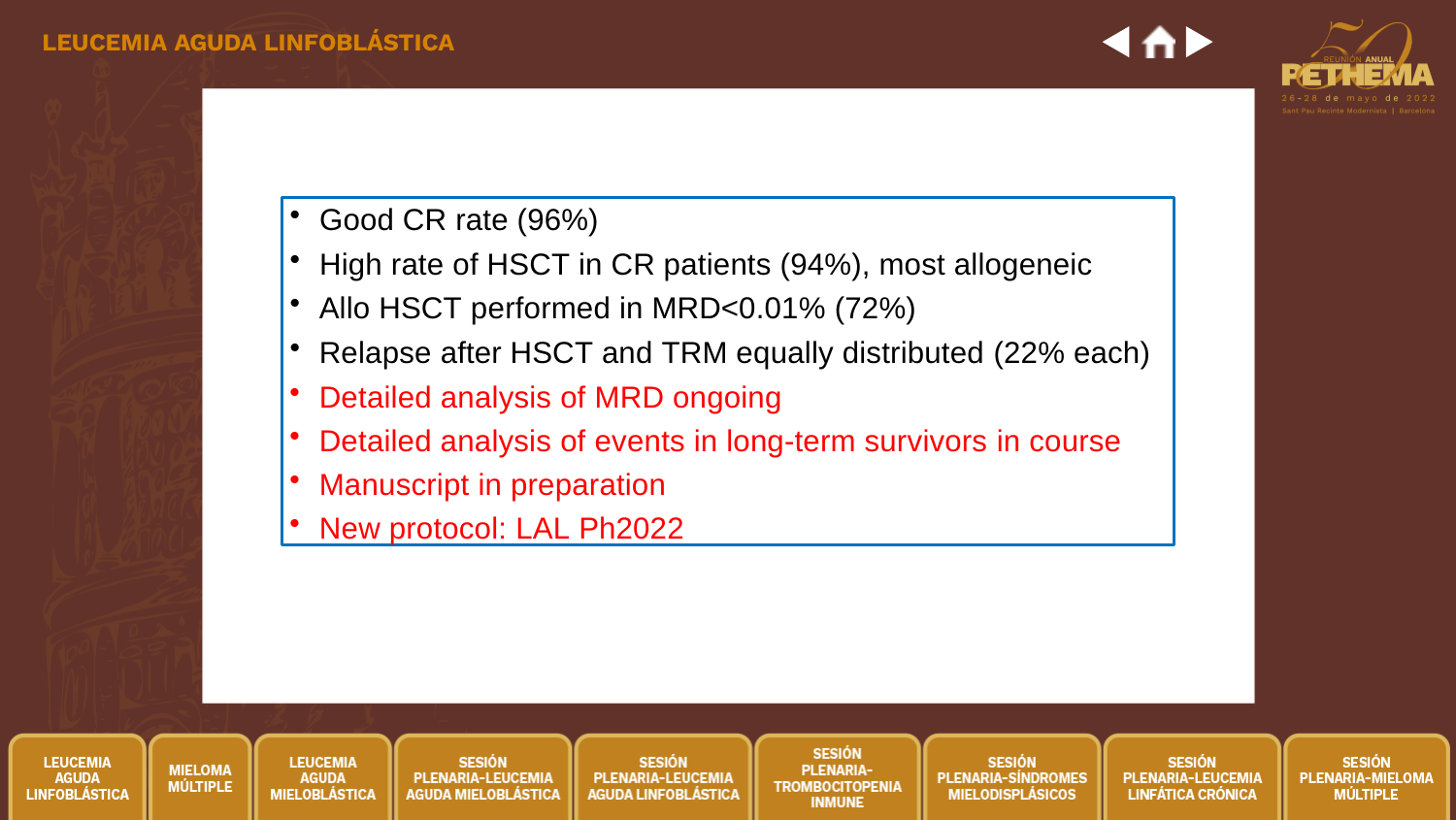

LEUCEMIA AGUDA LINFOBLÁSTICA
Good CR rate (96%)
High rate of HSCT in CR patients (94%), most allogeneic
Allo HSCT performed in MRD<0.01% (72%)
Relapse after HSCT and TRM equally distributed (22% each)
Detailed analysis of MRD ongoing
Detailed analysis of events in long-term survivors in course
Manuscript in preparation
New protocol: LAL Ph2022